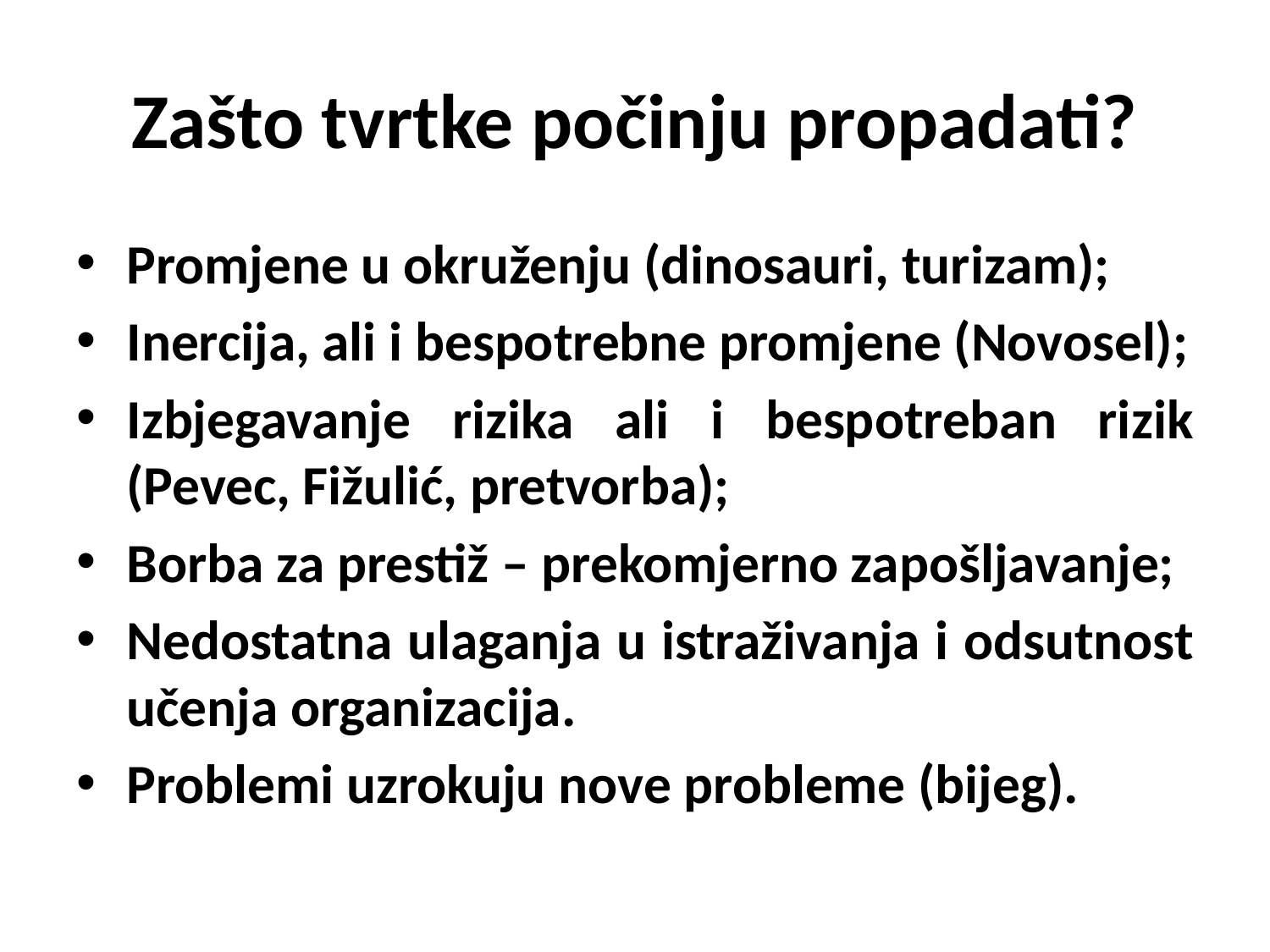

# Zašto tvrtke počinju propadati?
Promjene u okruženju (dinosauri, turizam);
Inercija, ali i bespotrebne promjene (Novosel);
Izbjegavanje rizika ali i bespotreban rizik (Pevec, Fižulić, pretvorba);
Borba za prestiž – prekomjerno zapošljavanje;
Nedostatna ulaganja u istraživanja i odsutnost učenja organizacija.
Problemi uzrokuju nove probleme (bijeg).